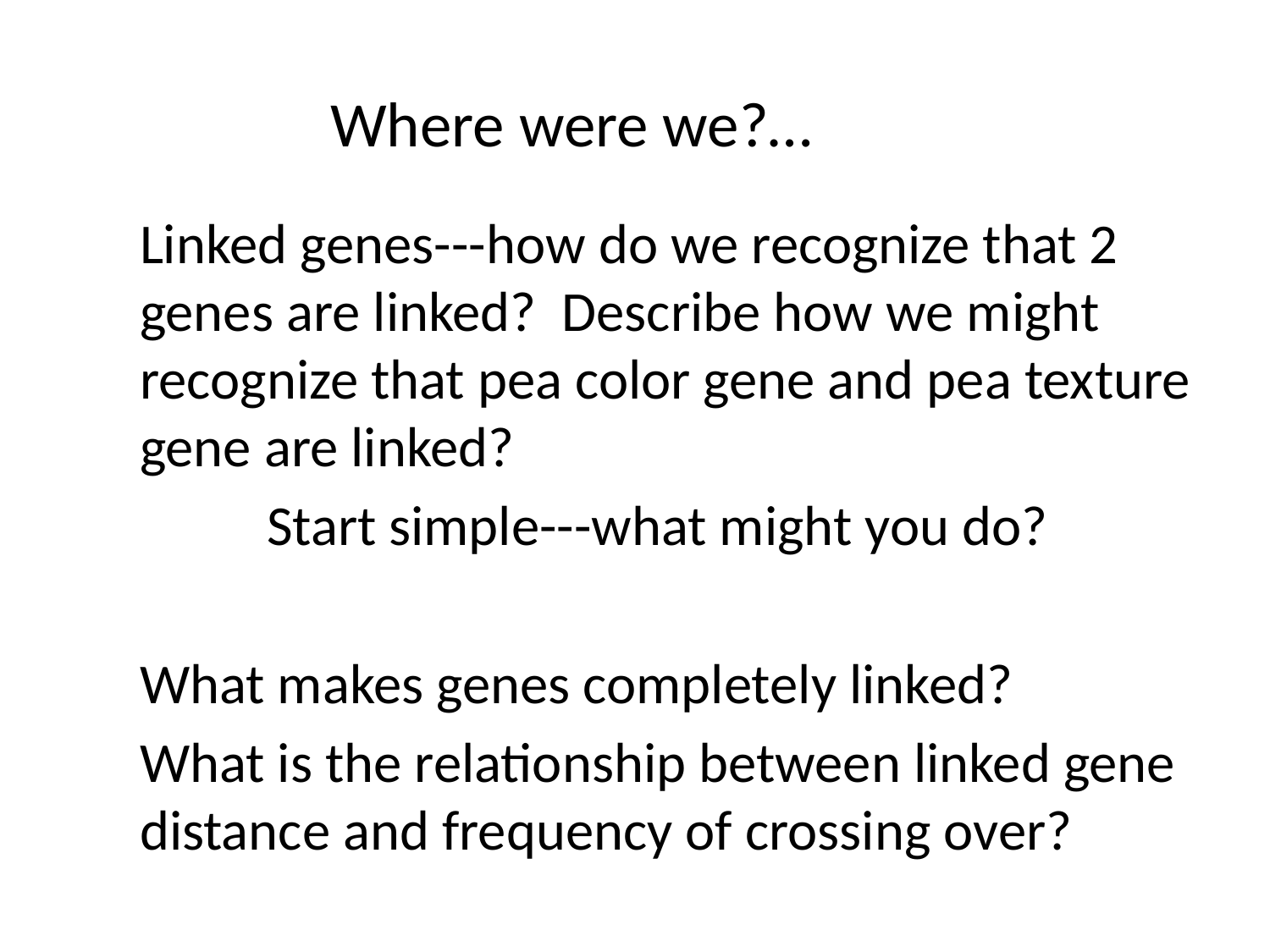

# Where were we?…
Linked genes---how do we recognize that 2 genes are linked?  Describe how we might recognize that pea color gene and pea texture gene are linked?
	Start simple---what might you do?

What makes genes completely linked?
What is the relationship between linked gene distance and frequency of crossing over?